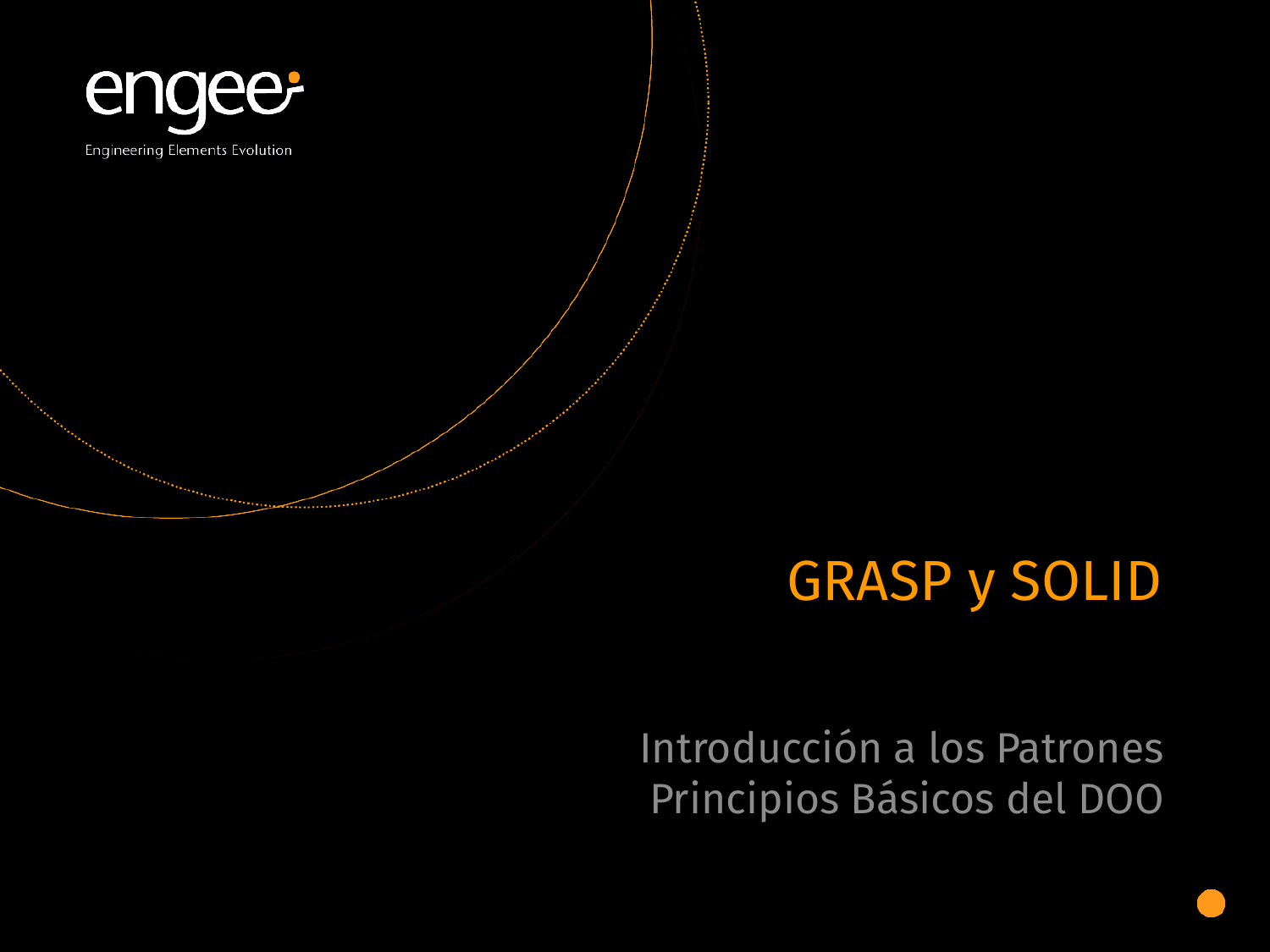

# GRASP y SOLID
Introducción a los Patrones Principios Básicos del DOO